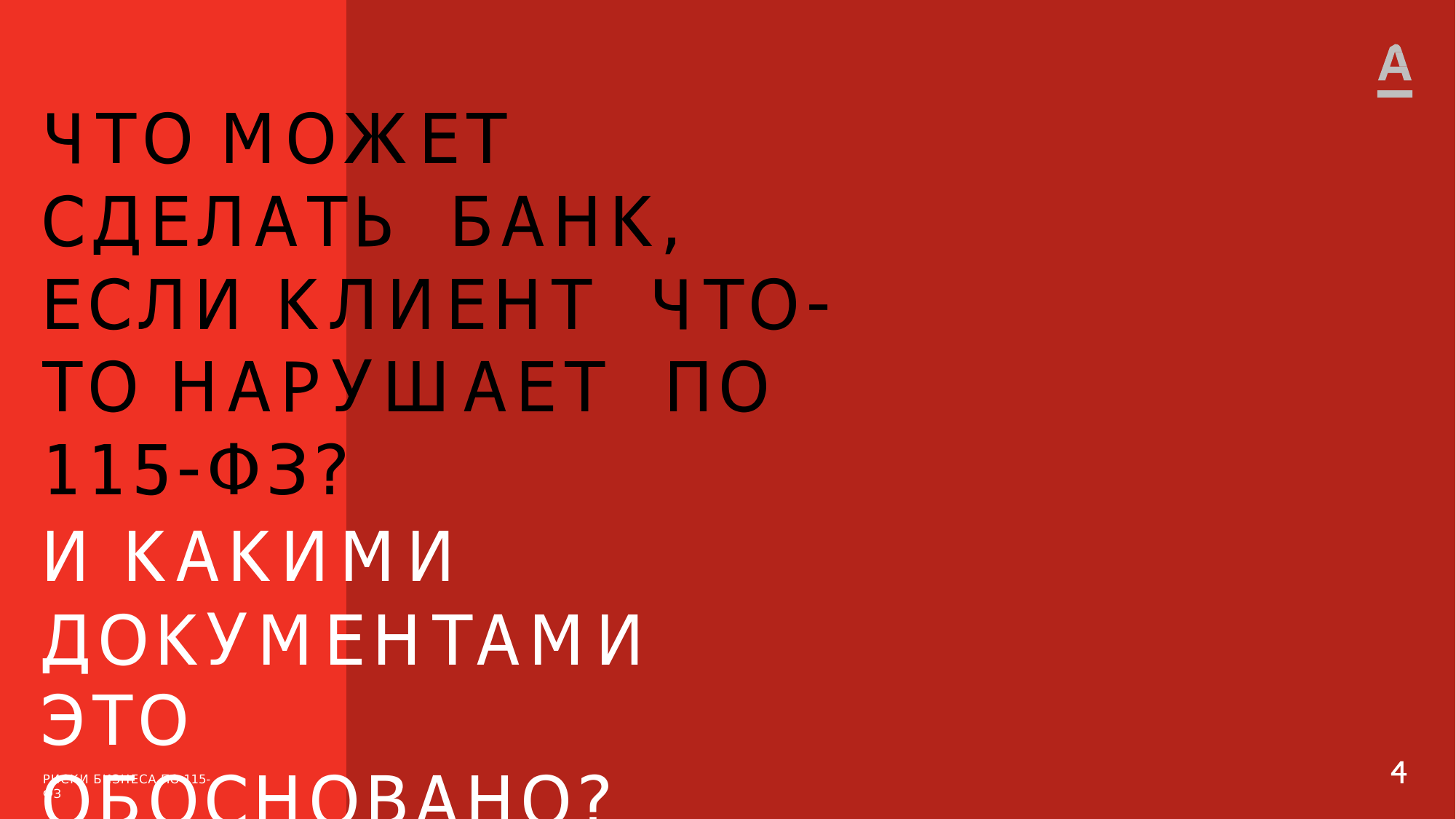

ЧТО МОЖЕТ СДЕЛАТЬ  БАНК, ЕСЛИ КЛИЕНТ  ЧТО-ТО НАРУШАЕТ  ПО 115-ФЗ?
И КАКИМИ  ДОКУМЕНТАМИ
ЭТО ОБОСНОВАНО?
4
РИСКИ БИЗНЕСА ПО 115-ФЗ